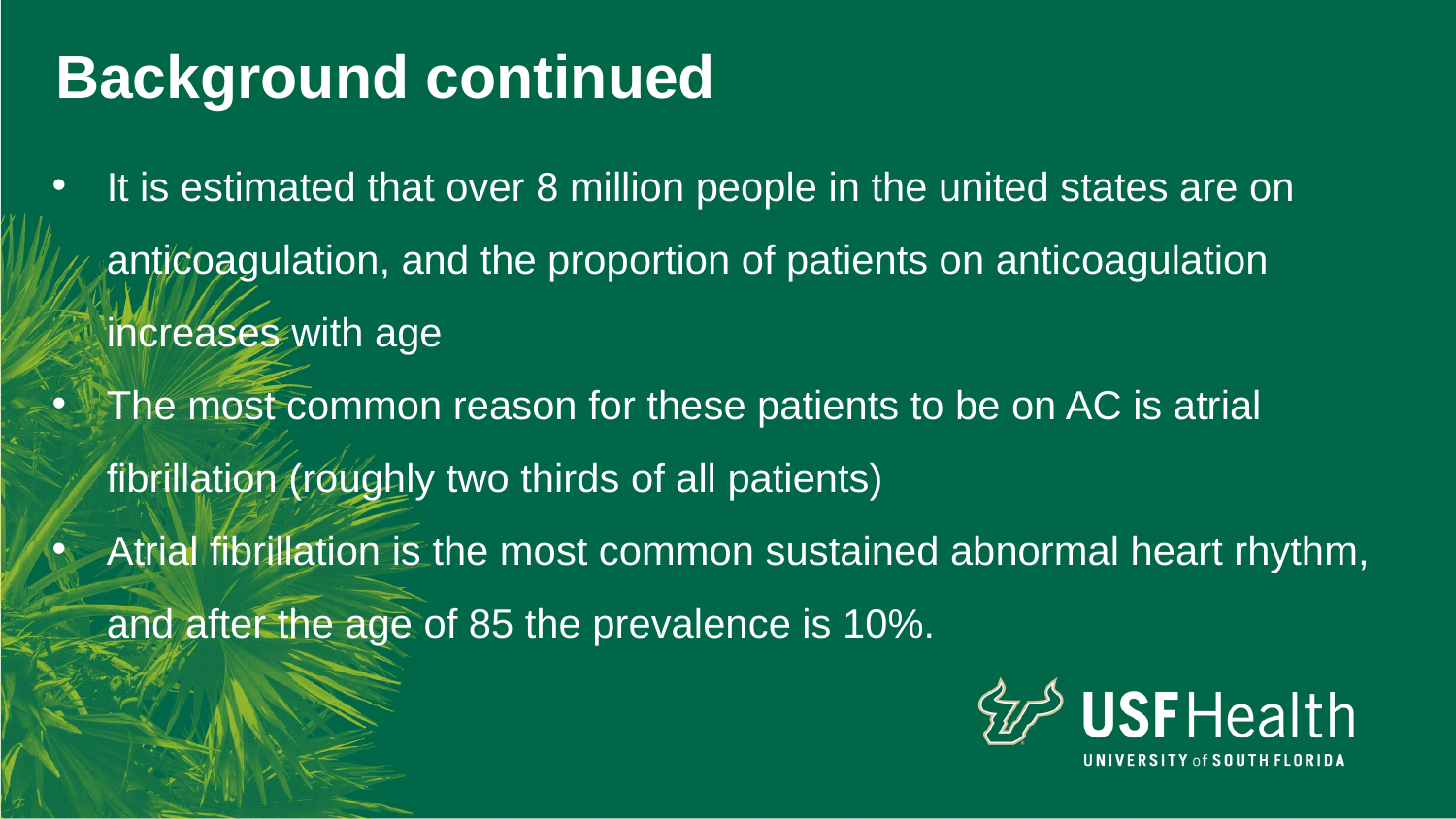

Background continued
It is estimated that over 8 million people in the united states are on anticoagulation, and the proportion of patients on anticoagulation increases with age
The most common reason for these patients to be on AC is atrial fibrillation (roughly two thirds of all patients)
Atrial fibrillation is the most common sustained abnormal heart rhythm, and after the age of 85 the prevalence is 10%.